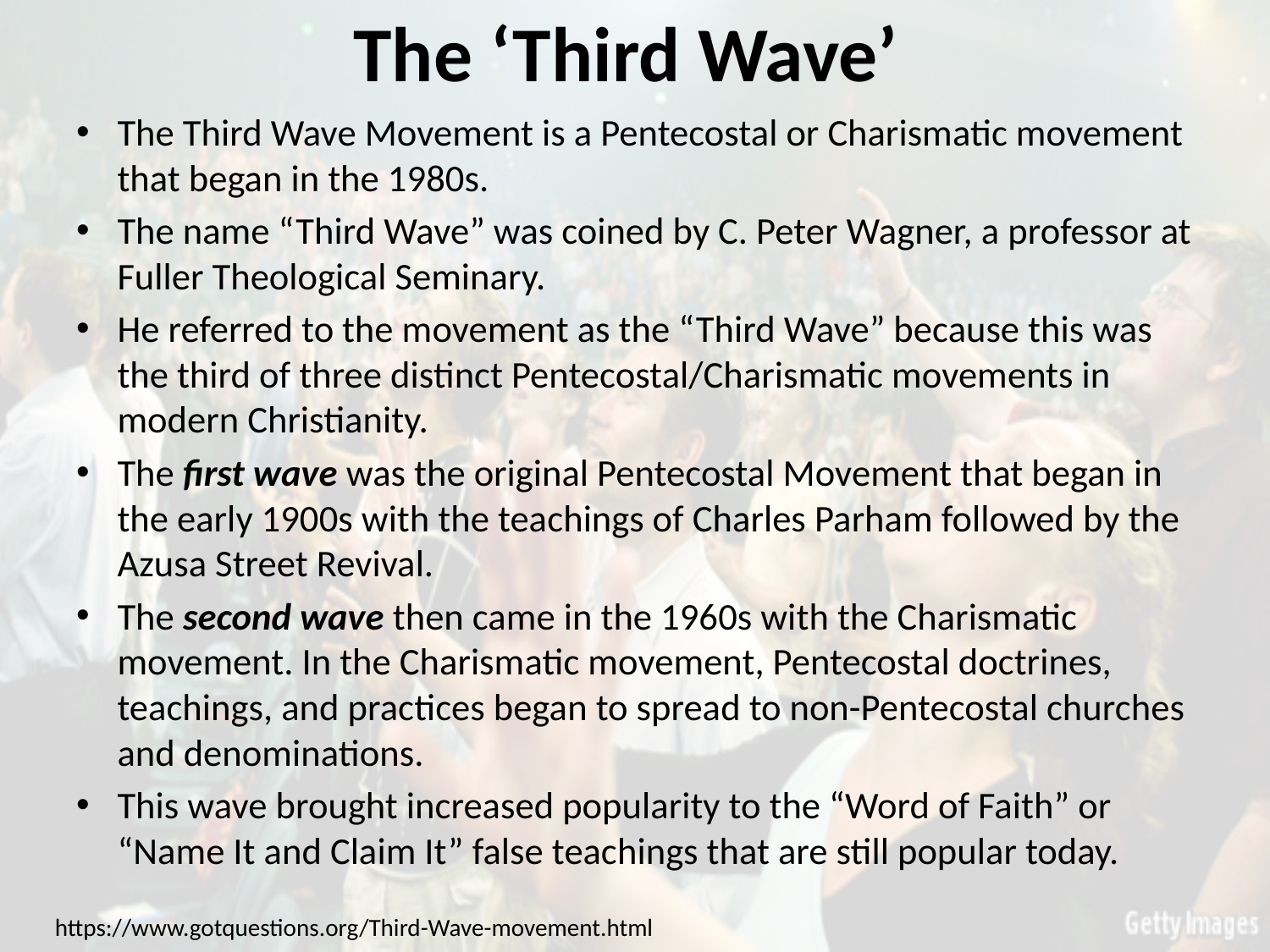

# The ‘Third Wave’
The Third Wave Movement is a Pentecostal or Charismatic movement that began in the 1980s.
The name “Third Wave” was coined by C. Peter Wagner, a professor at Fuller Theological Seminary.
He referred to the movement as the “Third Wave” because this was the third of three distinct Pentecostal/Charismatic movements in modern Christianity.
The first wave was the original Pentecostal Movement that began in the early 1900s with the teachings of Charles Parham followed by the Azusa Street Revival.
The second wave then came in the 1960s with the Charismatic movement. In the Charismatic movement, Pentecostal doctrines, teachings, and practices began to spread to non-Pentecostal churches and denominations.
This wave brought increased popularity to the “Word of Faith” or “Name It and Claim It” false teachings that are still popular today.
https://www.gotquestions.org/Third-Wave-movement.html